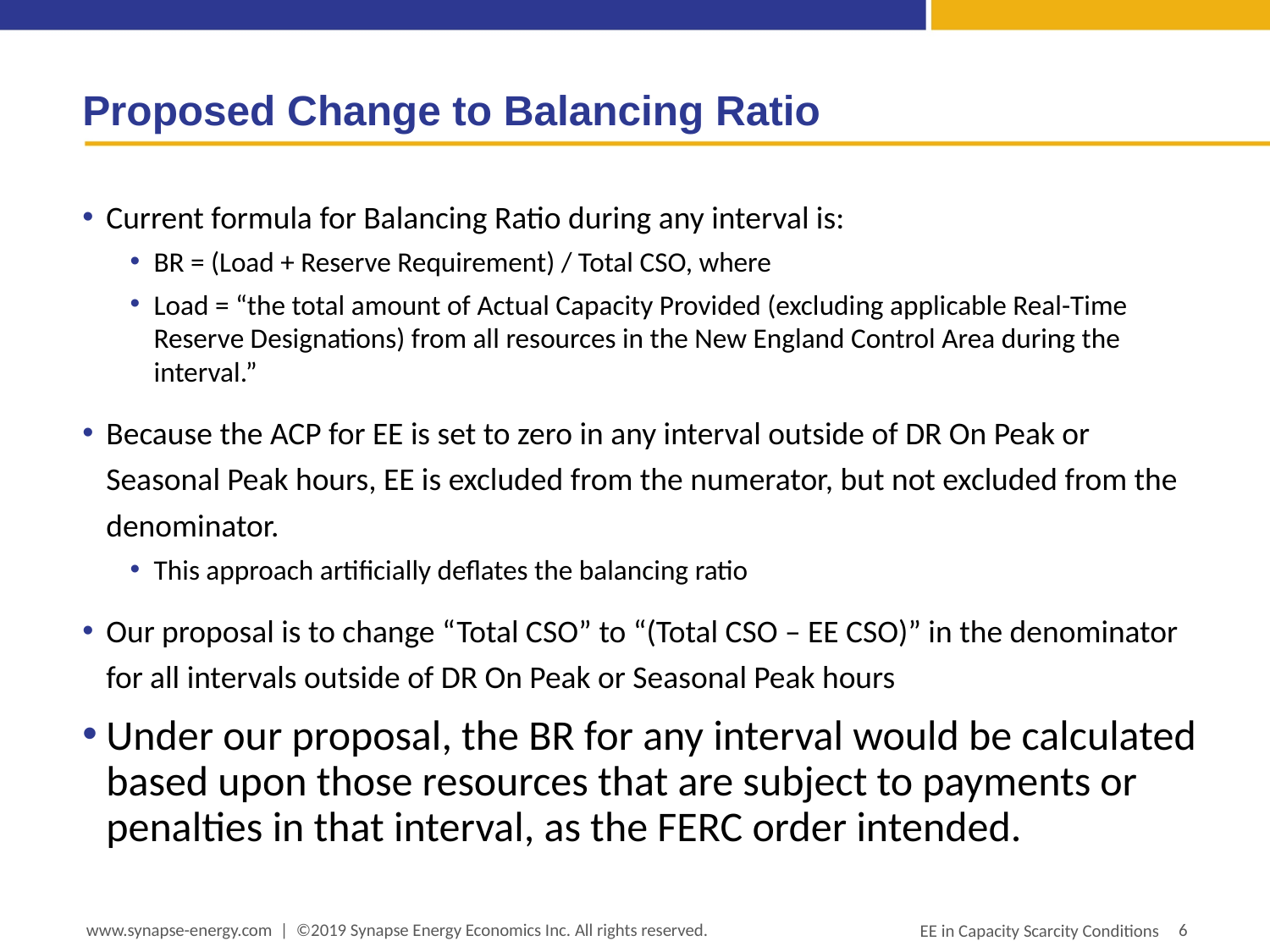

# Proposed Change to Balancing Ratio
Current formula for Balancing Ratio during any interval is:
BR = (Load + Reserve Requirement) / Total CSO, where
Load = “the total amount of Actual Capacity Provided (excluding applicable Real-Time Reserve Designations) from all resources in the New England Control Area during the interval.”
Because the ACP for EE is set to zero in any interval outside of DR On Peak or Seasonal Peak hours, EE is excluded from the numerator, but not excluded from the denominator.
This approach artificially deflates the balancing ratio
Our proposal is to change “Total CSO” to “(Total CSO – EE CSO)” in the denominator for all intervals outside of DR On Peak or Seasonal Peak hours
Under our proposal, the BR for any interval would be calculated based upon those resources that are subject to payments or penalties in that interval, as the FERC order intended.
www.synapse-energy.com  |  ©2019 Synapse Energy Economics Inc. All rights reserved.
6
EE in Capacity Scarcity Conditions